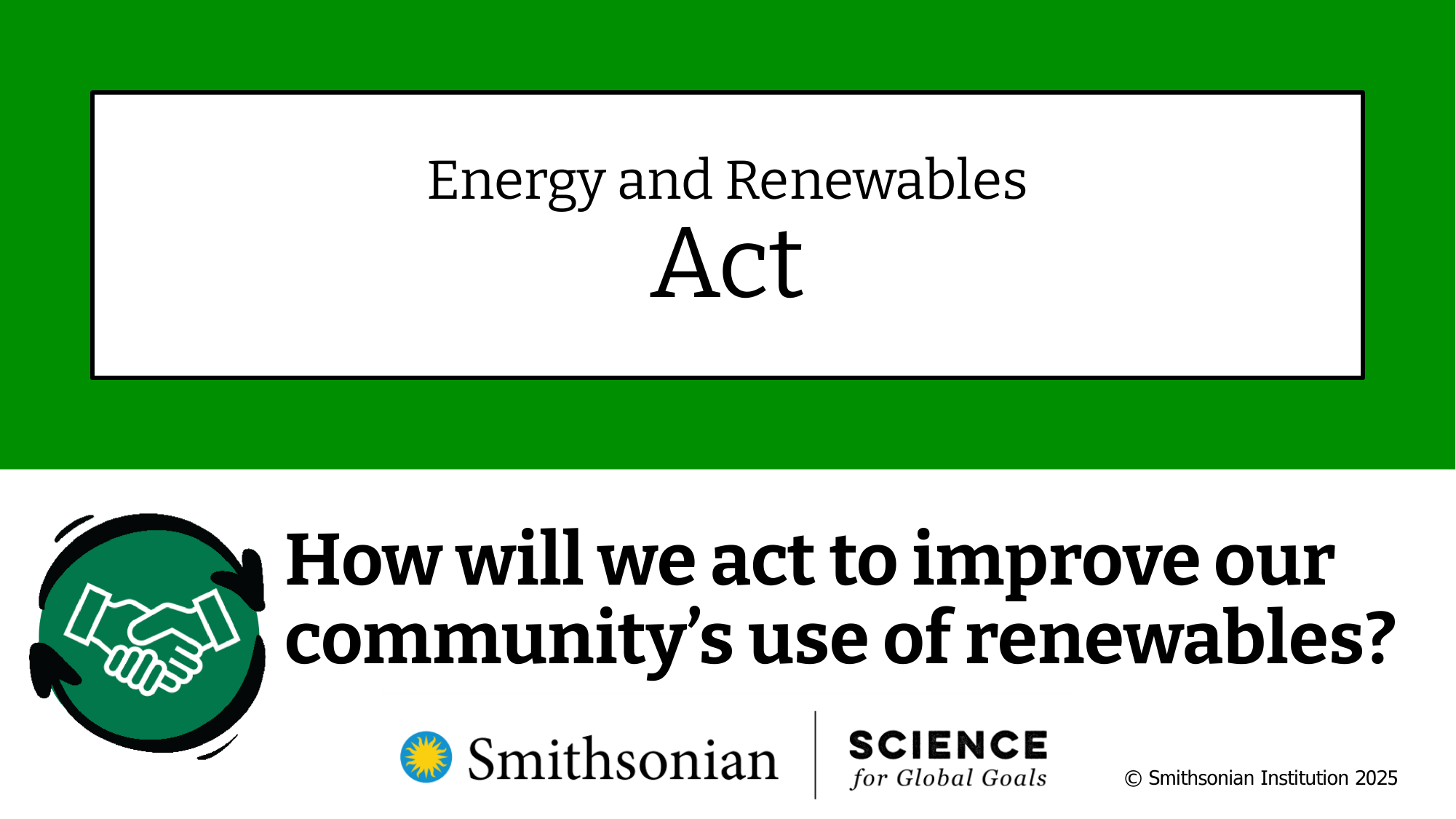

# Energy and Renewables Act
How will we act to improve our community’s use of renewables?